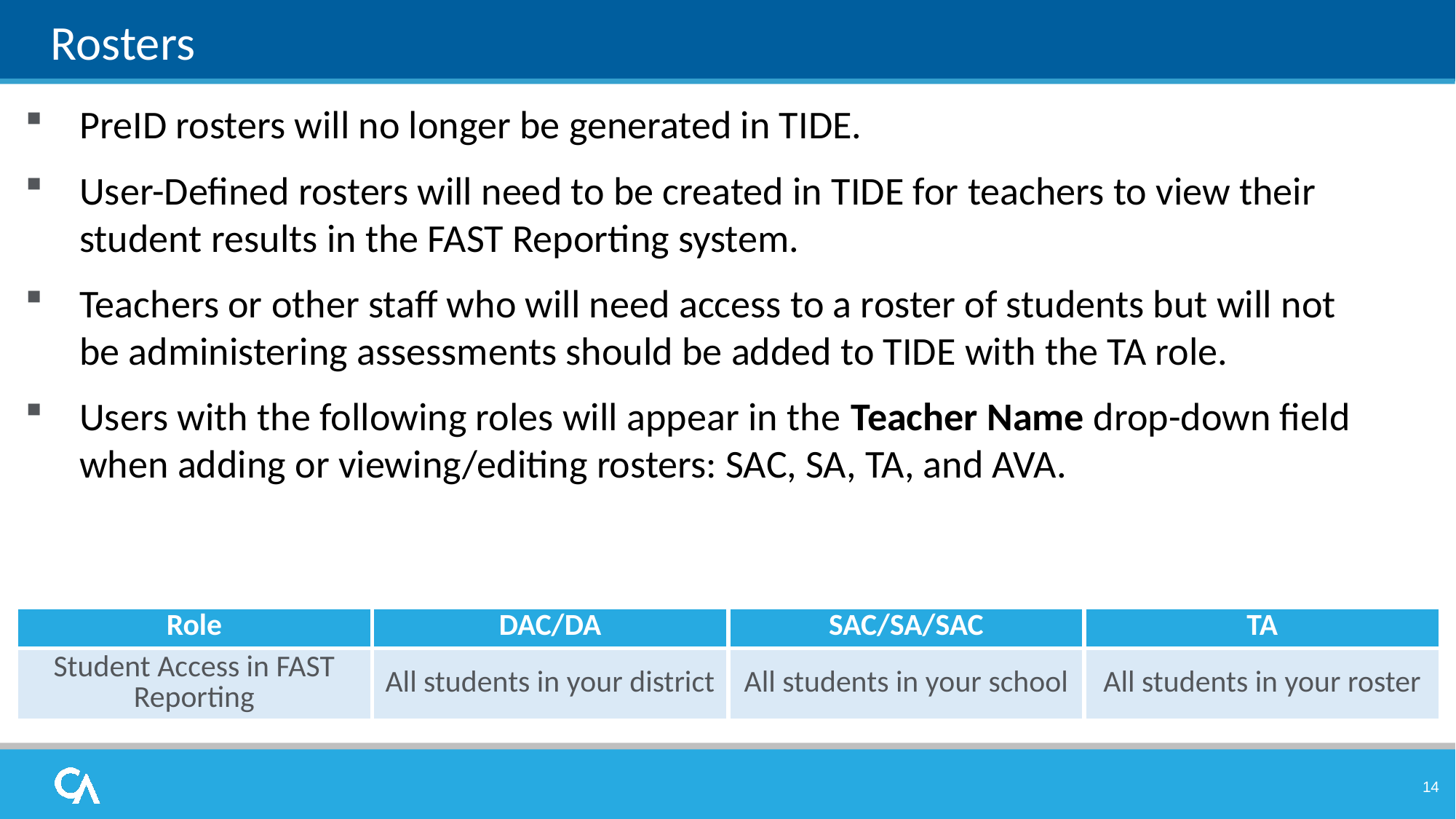

# Rosters
PreID rosters will no longer be generated in TIDE.
User-Defined rosters will need to be created in TIDE for teachers to view their student results in the FAST Reporting system.
Teachers or other staff who will need access to a roster of students but will not be administering assessments should be added to TIDE with the TA role.
Users with the following roles will appear in the Teacher Name drop-down field when adding or viewing/editing rosters: SAC, SA, TA, and AVA.
| Role | DAC/DA | SAC/SA/SAC | TA |
| --- | --- | --- | --- |
| Student Access in FAST Reporting | All students in your district | All students in your school | All students in your roster |
14